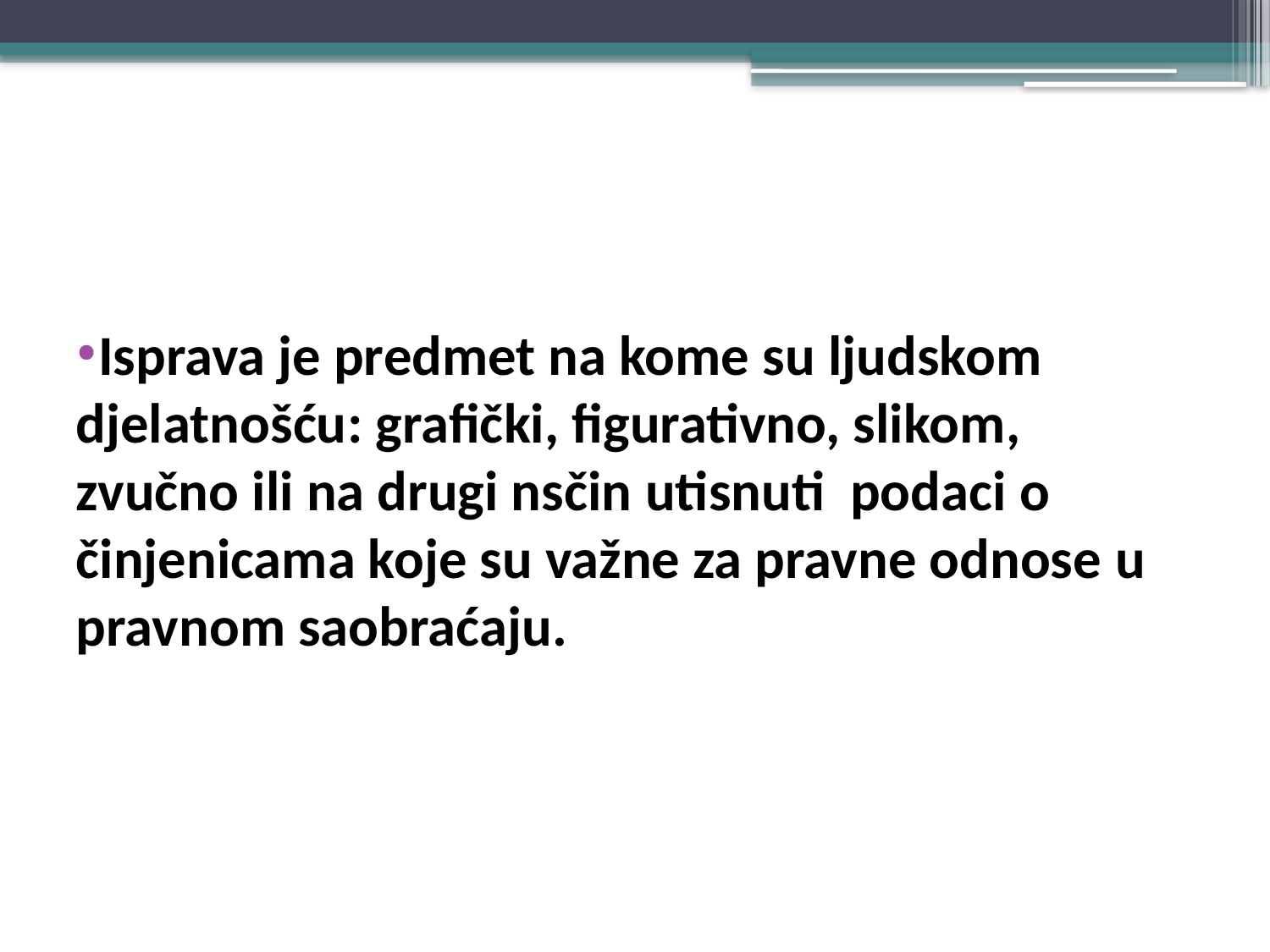

#
Isprava je predmet na kome su ljudskom djelatnošću: grafički, figurativno, slikom, zvučno ili na drugi nsčin utisnuti  podaci o činjenicama koje su važne za pravne odnose u pravnom saobraćaju.